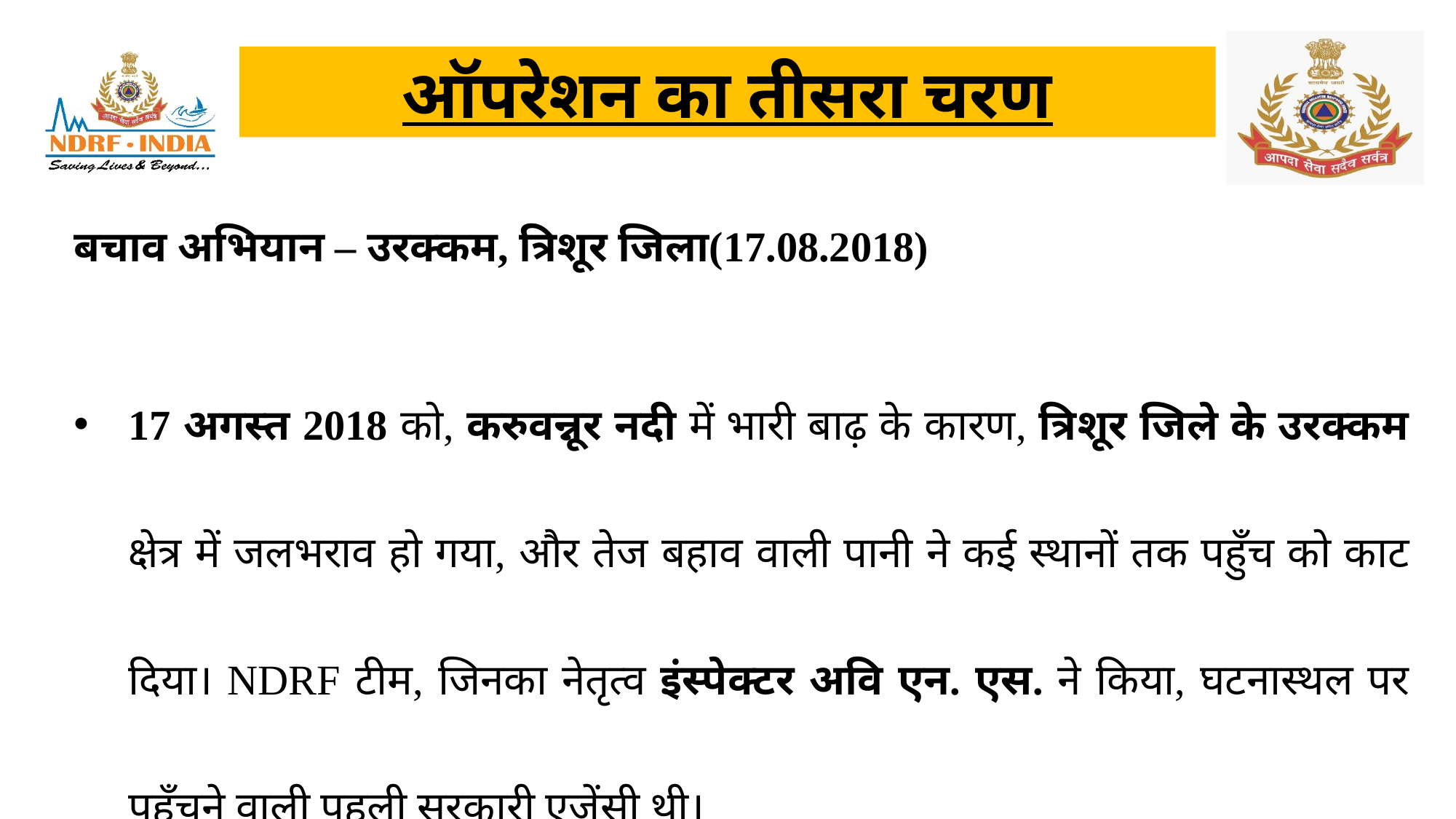

ऑपरेशन का तीसरा चरण
बचाव अभियान – उरक्कम, त्रिशूर जिला(17.08.2018)

17 अगस्त 2018 को, करुवन्नूर नदी में भारी बाढ़ के कारण, त्रिशूर जिले के उरक्कम क्षेत्र में जलभराव हो गया, और तेज बहाव वाली पानी ने कई स्थानों तक पहुँच को काट दिया। NDRF टीम, जिनका नेतृत्व इंस्पेक्टर अवि एन. एस. ने किया, घटनास्थल पर पहुँचने वाली पहली सरकारी एजेंसी थी।